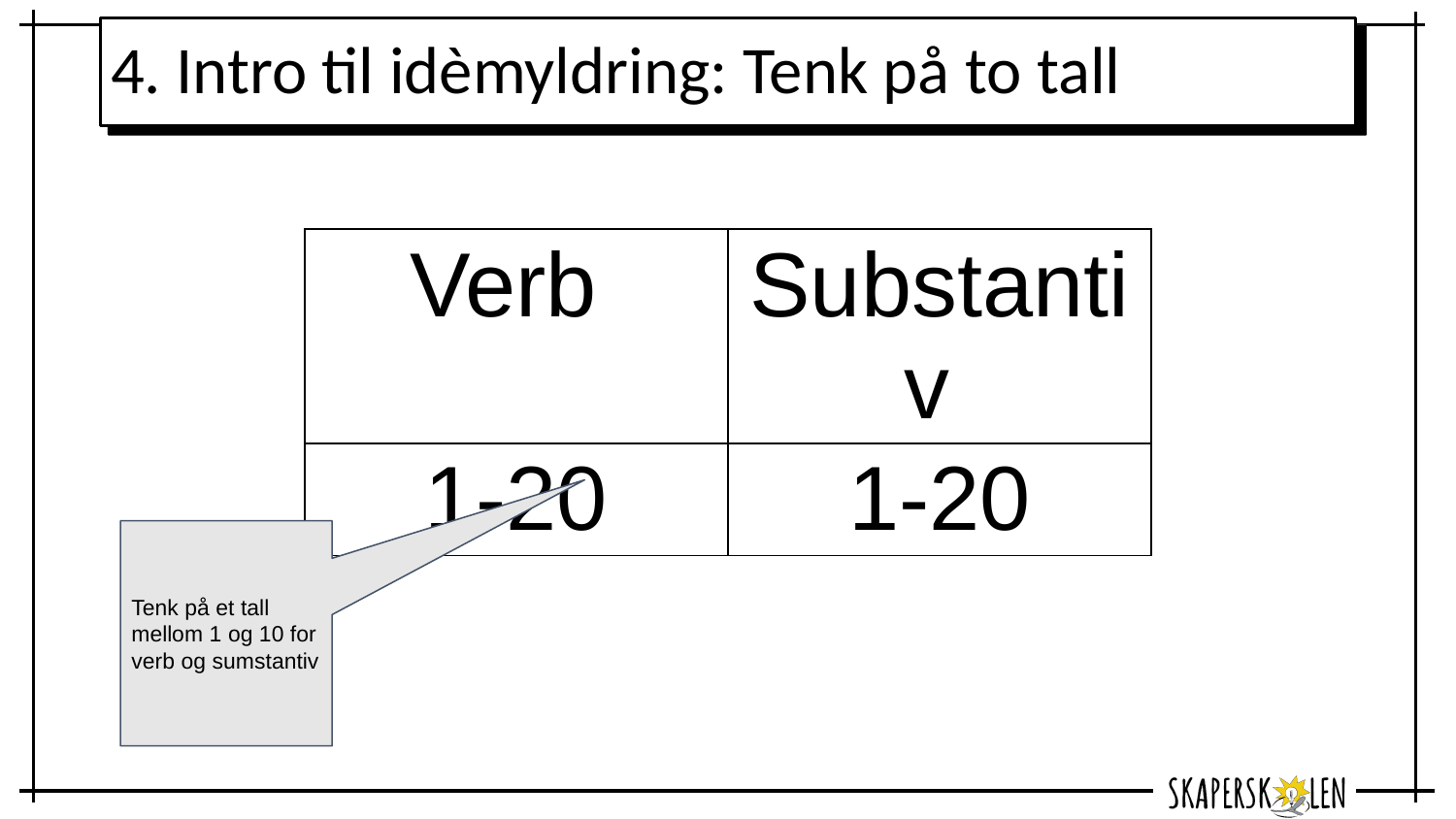

# 4. Intro til idèmyldring: Tenk på to tall
| Verb | Substantiv |
| --- | --- |
| 1-20 | 1-20 |
Tenk på et tall mellom 1 og 10 for verb og sumstantiv